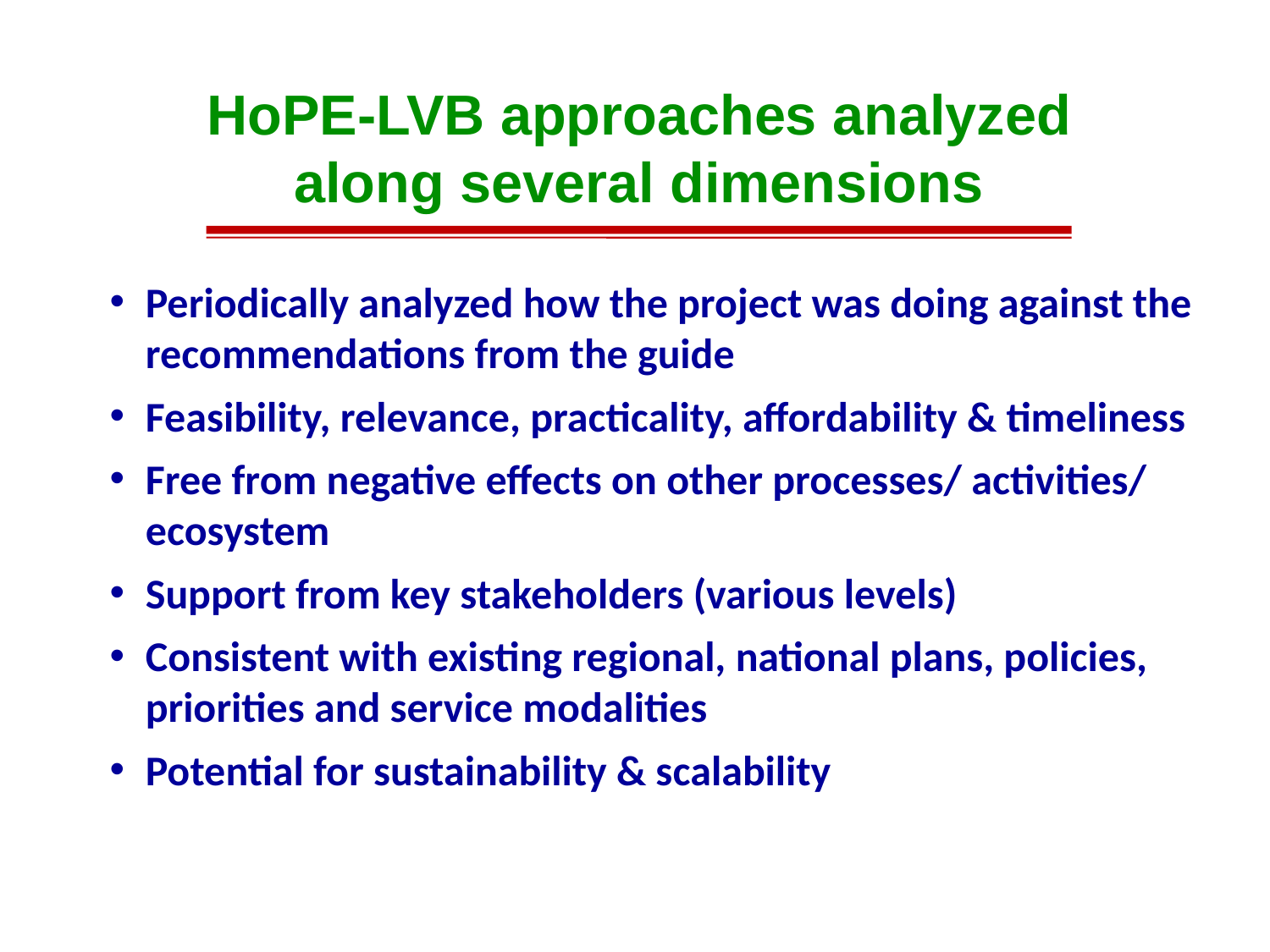

# HoPE-LVB approaches analyzed along several dimensions

Periodically analyzed how the project was doing against the recommendations from the guide
Feasibility, relevance, practicality, affordability & timeliness
Free from negative effects on other processes/ activities/ ecosystem
Support from key stakeholders (various levels)
Consistent with existing regional, national plans, policies, priorities and service modalities
Potential for sustainability & scalability

7